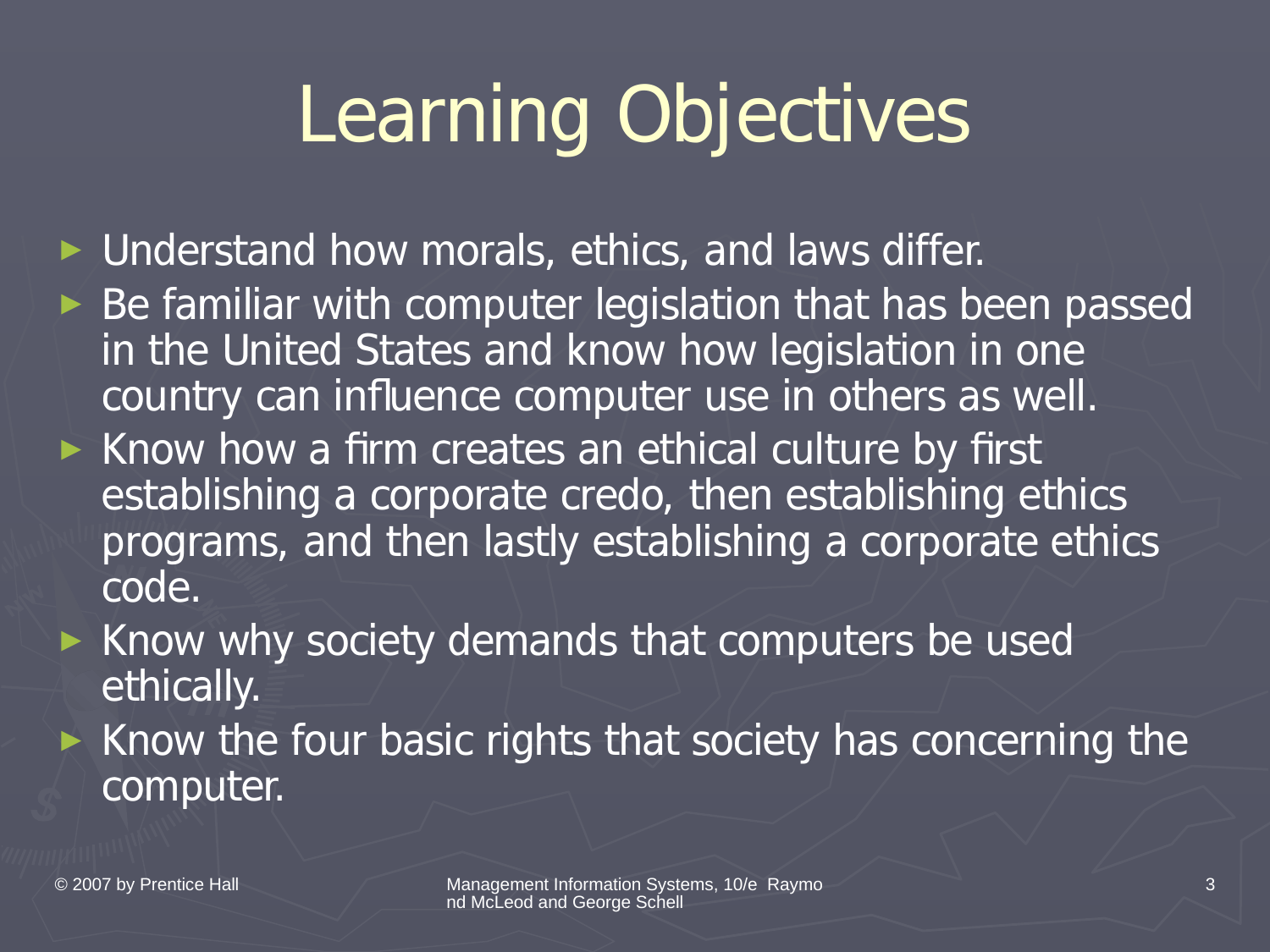

# Learning Objectives
Understand how morals, ethics, and laws differ.
Be familiar with computer legislation that has been passed in the United States and know how legislation in one country can influence computer use in others as well.
Know how a firm creates an ethical culture by first establishing a corporate credo, then establishing ethics programs, and then lastly establishing a corporate ethics code.
Know why society demands that computers be used ethically.
Know the four basic rights that society has concerning the computer.
© 2007 by Prentice Hall
Management Information Systems, 10/e  Raymond McLeod and George Schell
3